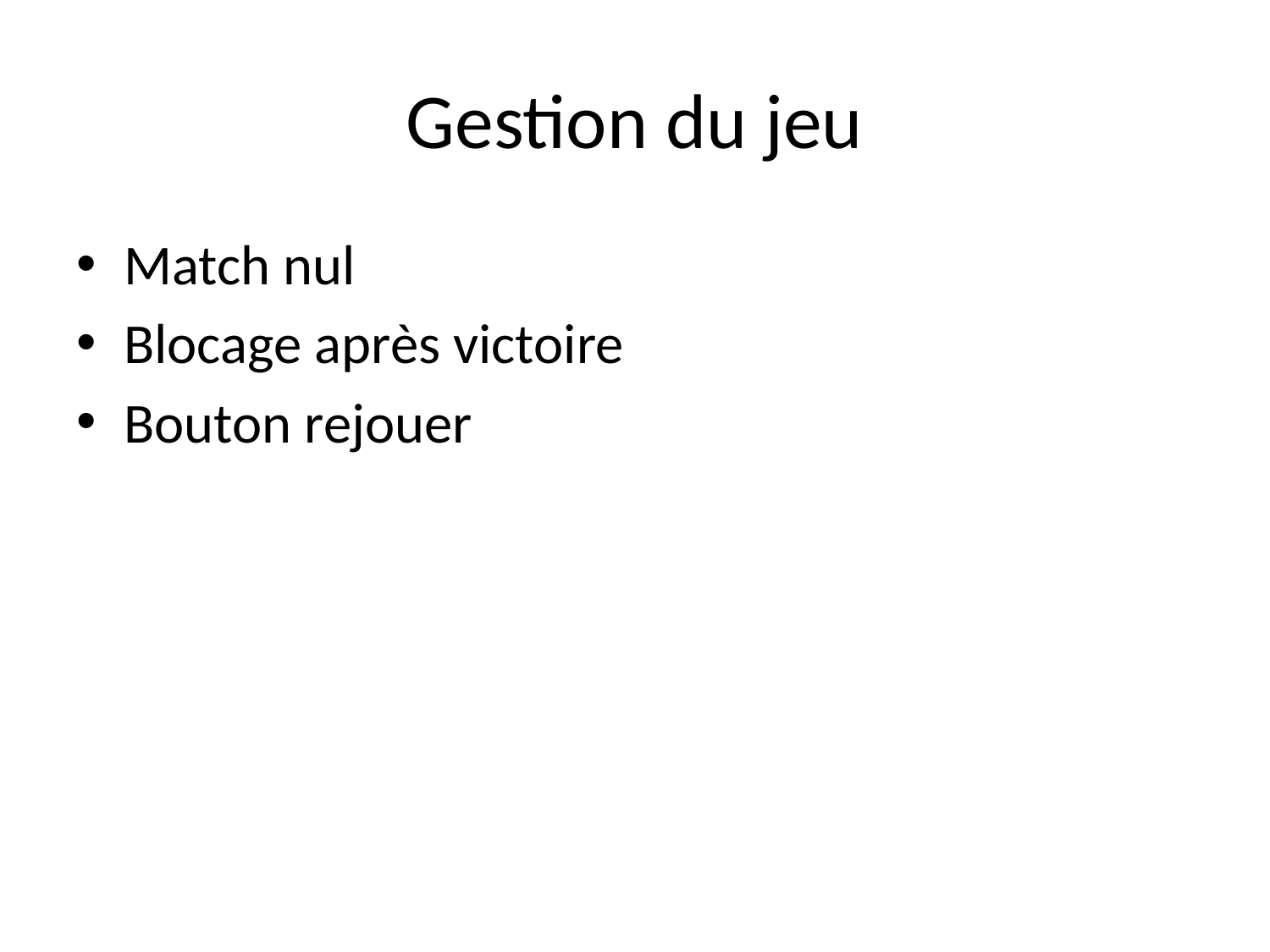

# Gestion du jeu
Match nul
Blocage après victoire
Bouton rejouer